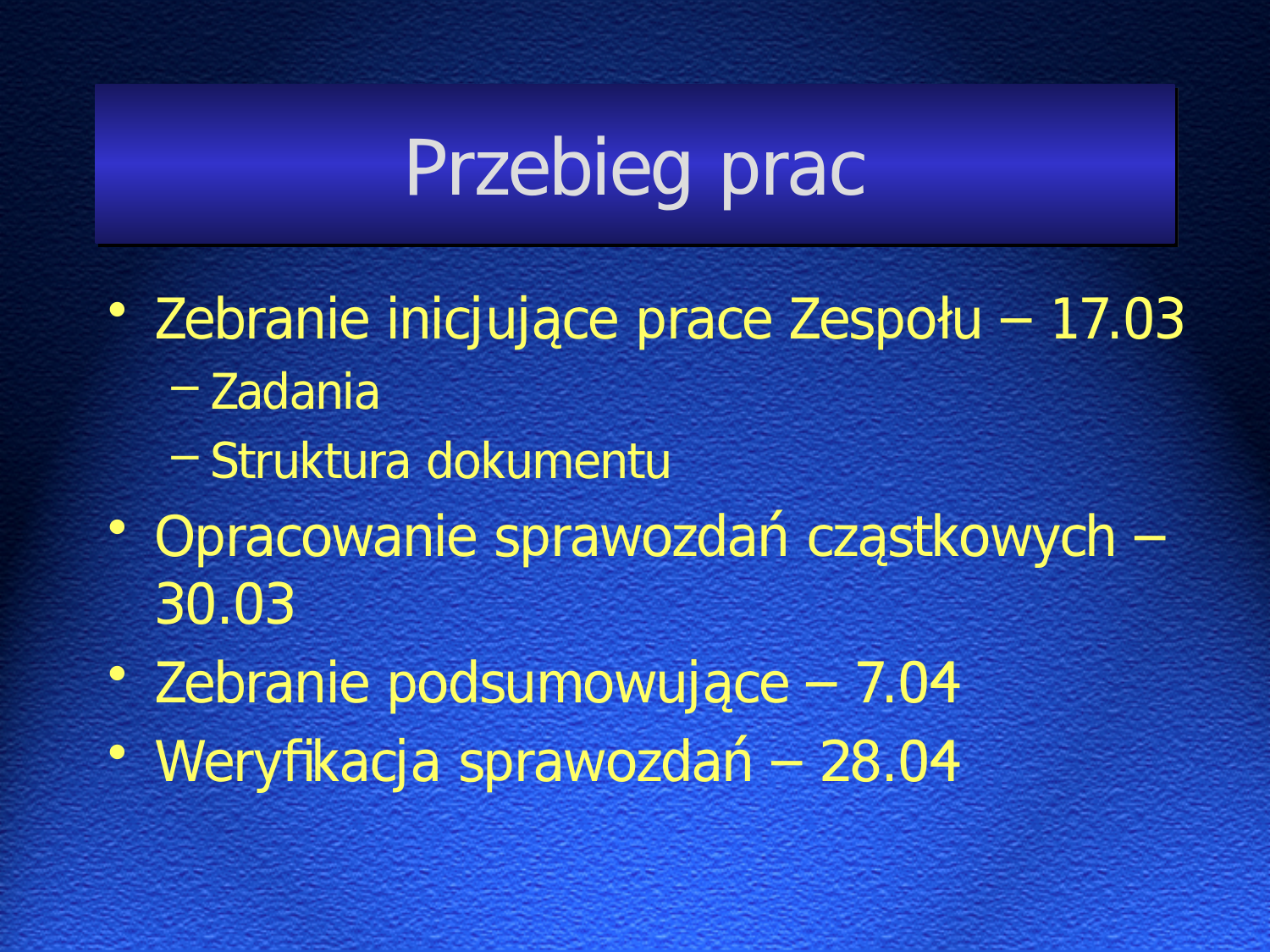

# Przebieg prac
Zebranie inicjujące prace Zespołu – 17.03
Zadania
Struktura dokumentu
Opracowanie sprawozdań cząstkowych – 30.03
Zebranie podsumowujące – 7.04
Weryfikacja sprawozdań – 28.04